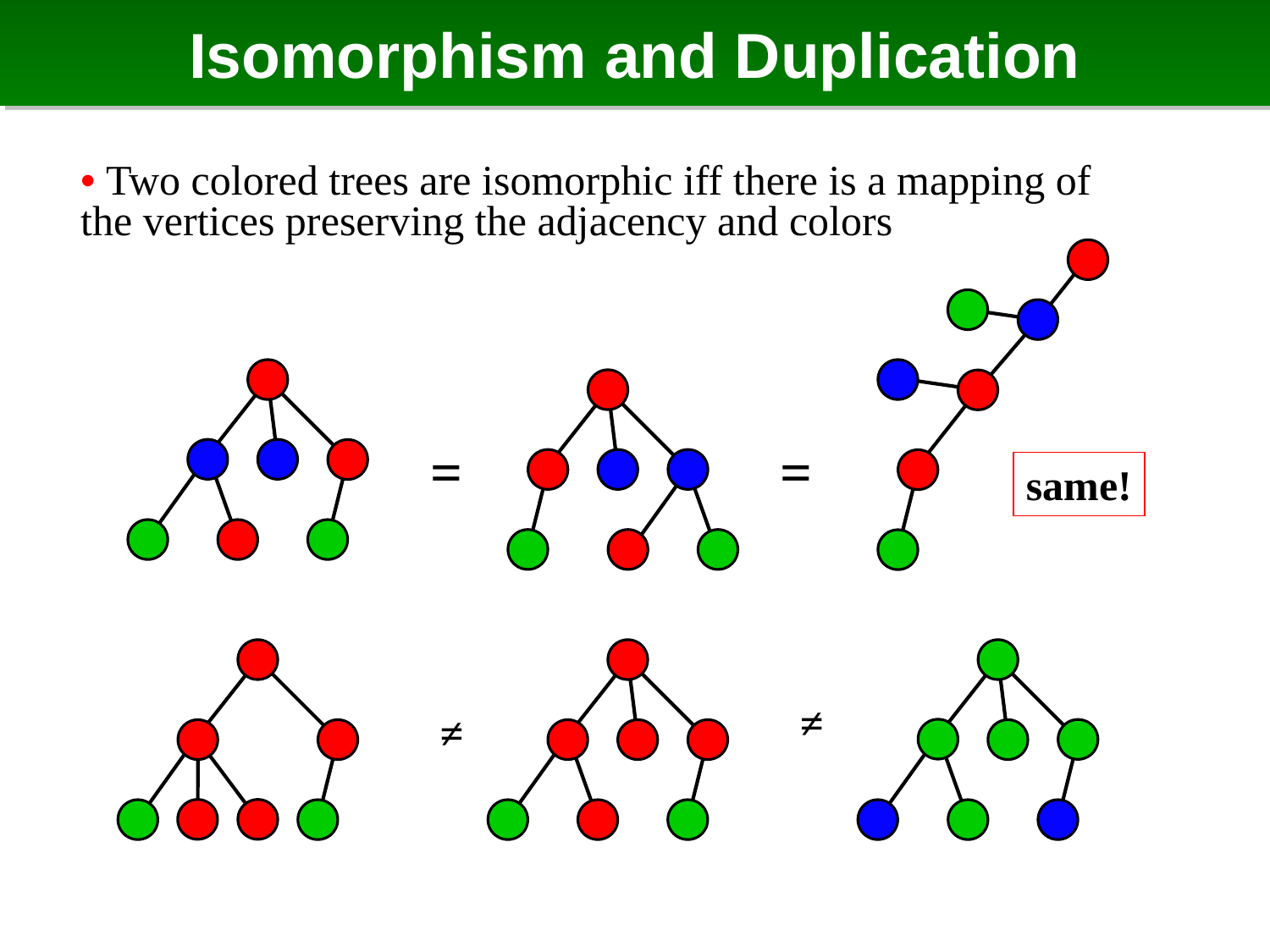

# Isomorphism and Duplication
• Two colored trees are isomorphic iff there is a mapping of the vertices preserving the adjacency and colors

=
=
same!

≠
≠